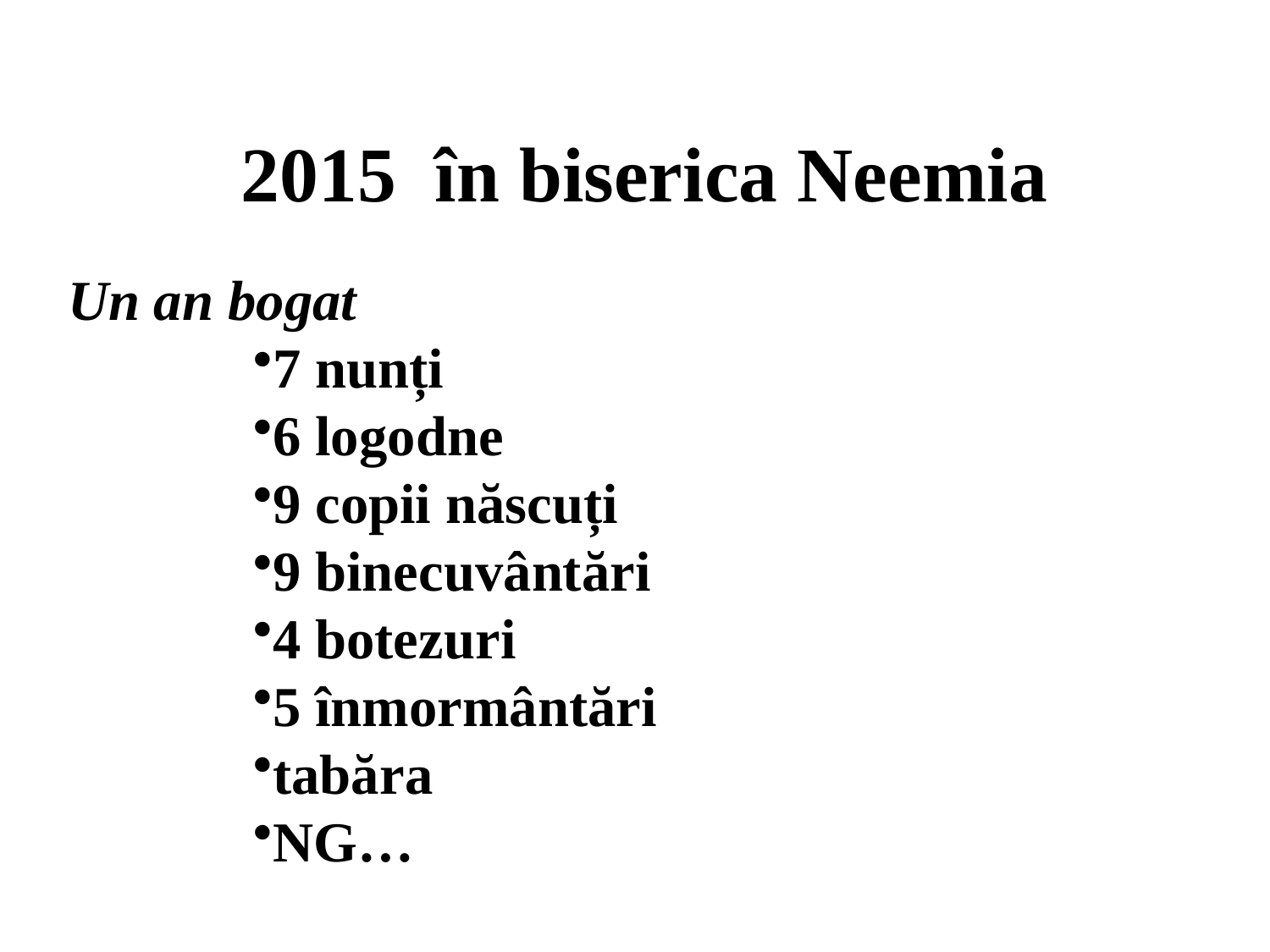

# 2015  în biserica Neemia
Un an bogat
7 nunți
6 logodne
9 copii născuți
9 binecuvântări
4 botezuri
5 înmormântări
tabăra
NG…